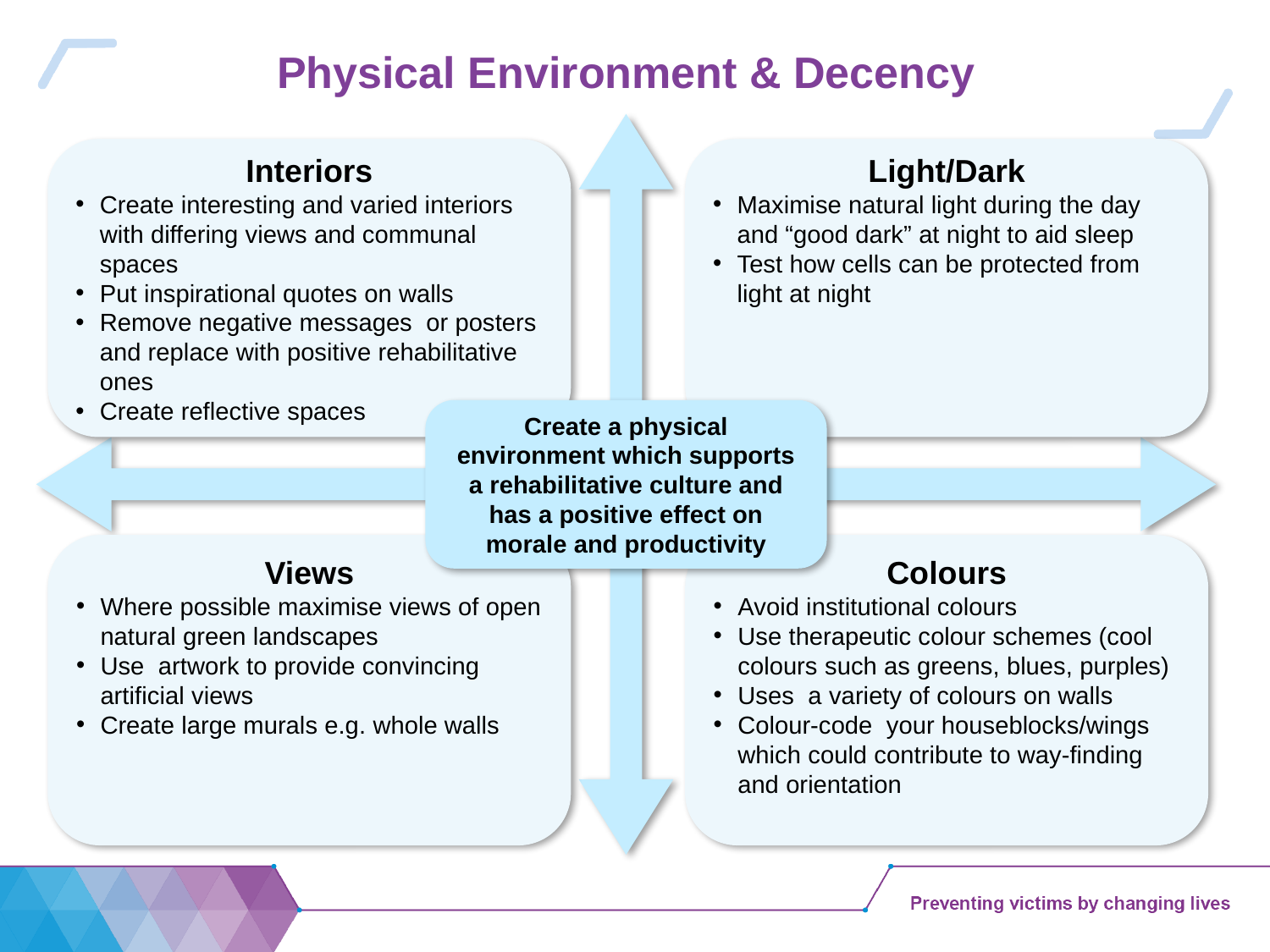

Physical Environment & Decency

Interiors
Create interesting and varied interiors with differing views and communal spaces
Put inspirational quotes on walls
Remove negative messages  or posters and replace with positive rehabilitative ones
Create reflective spaces
Light/Dark
Maximise natural light during the day and “good dark” at night to aid sleep
Test how cells can be protected from light at night

Create a physical environment which supports a rehabilitative culture and has a positive effect on morale and productivity
Colours
Avoid institutional colours
Use therapeutic colour schemes (cool colours such as greens, blues, purples)
Uses  a variety of colours on walls
Colour-code  your houseblocks/wings which could contribute to way-finding and orientation

Views
Where possible maximise views of open natural green landscapes
Use  artwork to provide convincing artificial views
Create large murals e.g. whole walls

15